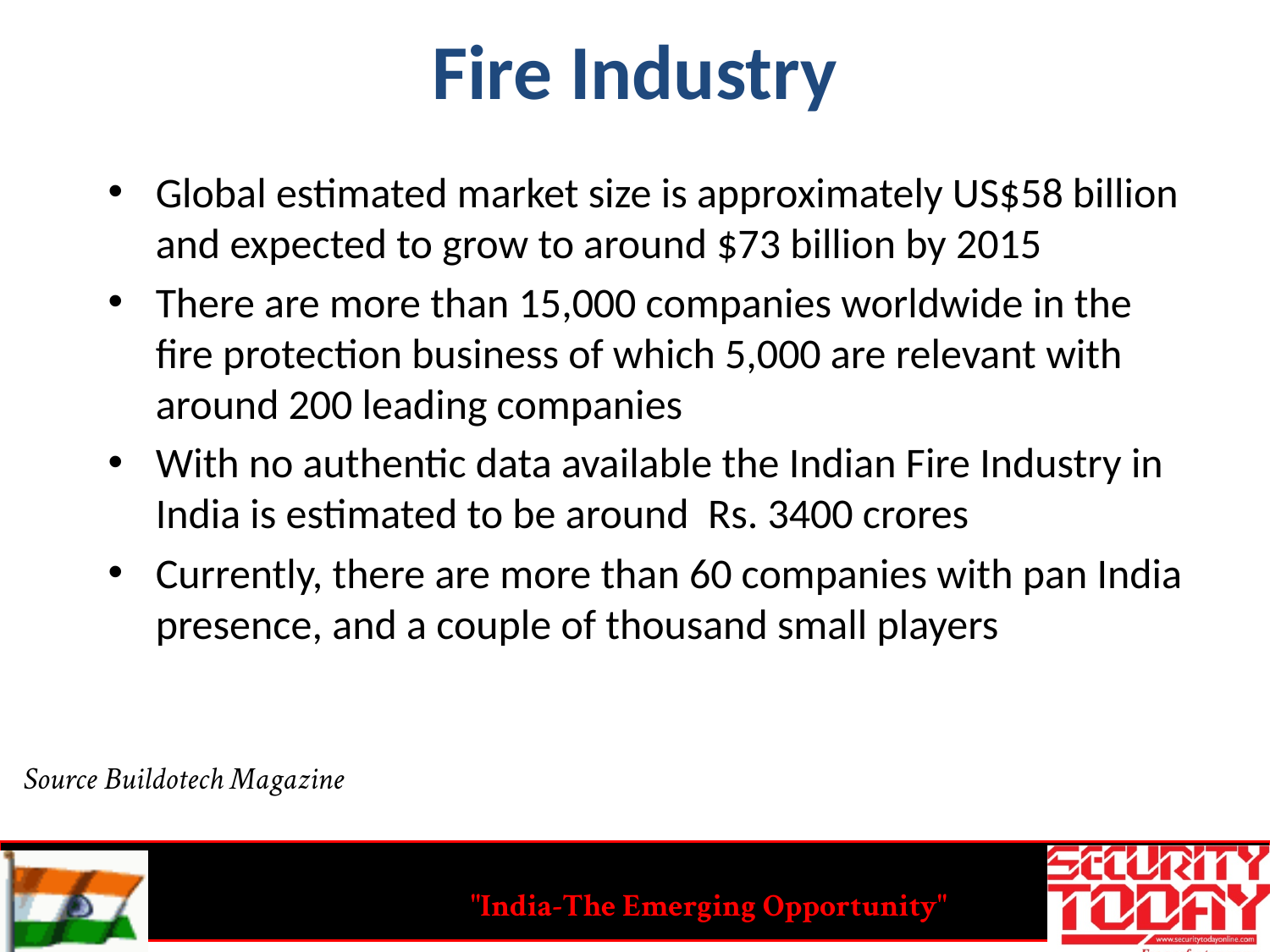

# Fire Industry
Global estimated market size is approximately US$58 billion and expected to grow to around $73 billion by 2015
There are more than 15,000 companies worldwide in the fire protection business of which 5,000 are relevant with around 200 leading companies
With no authentic data available the Indian Fire Industry in India is estimated to be around  Rs. 3400 crores
Currently, there are more than 60 companies with pan India presence, and a couple of thousand small players
Source Buildotech Magazine